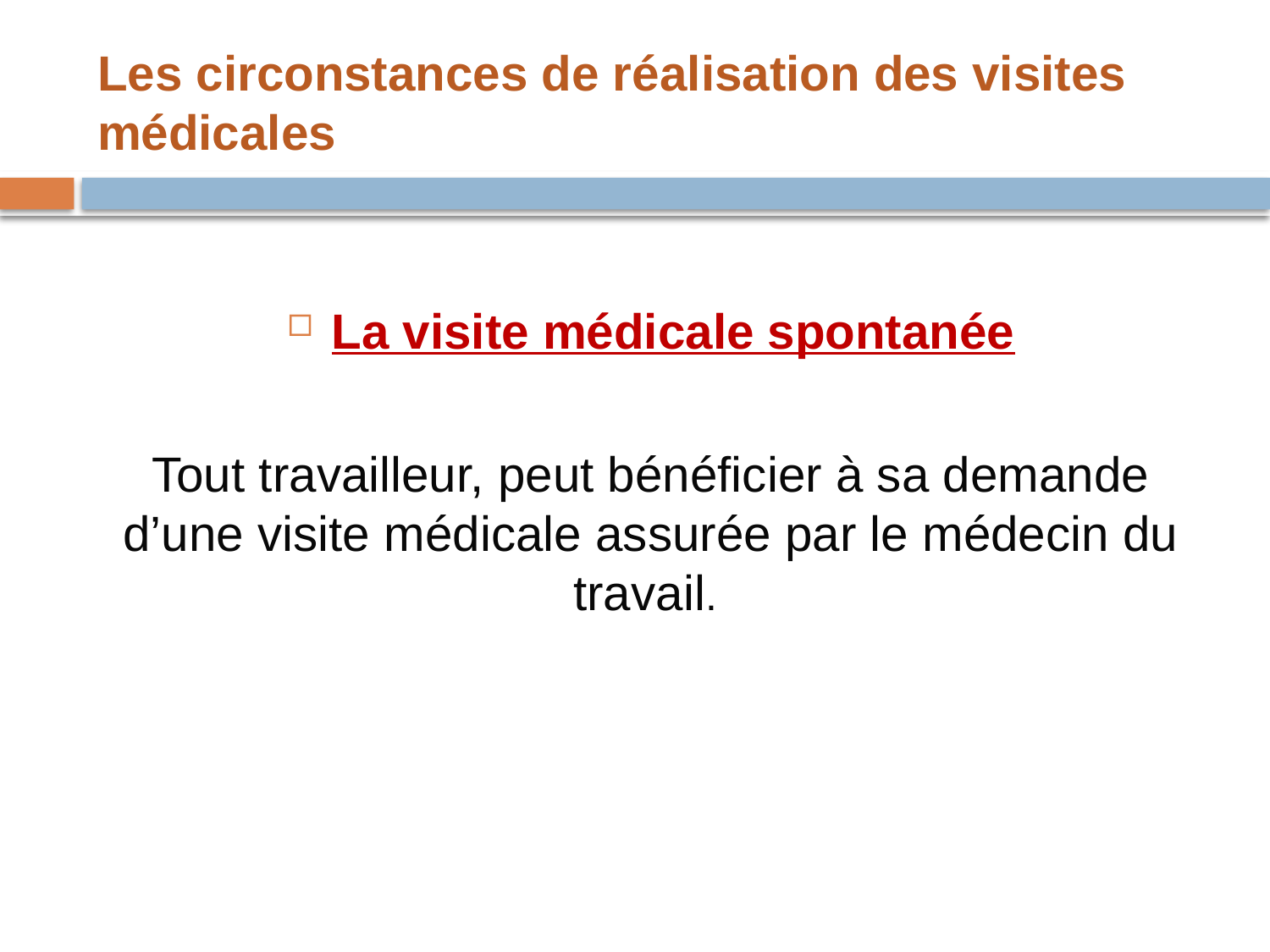

# Les circonstances de réalisation des visites médicales

La visite médicale spontanée

Tout travailleur, peut bénéficier à sa demande d’une visite médicale assurée par le médecin du travail.